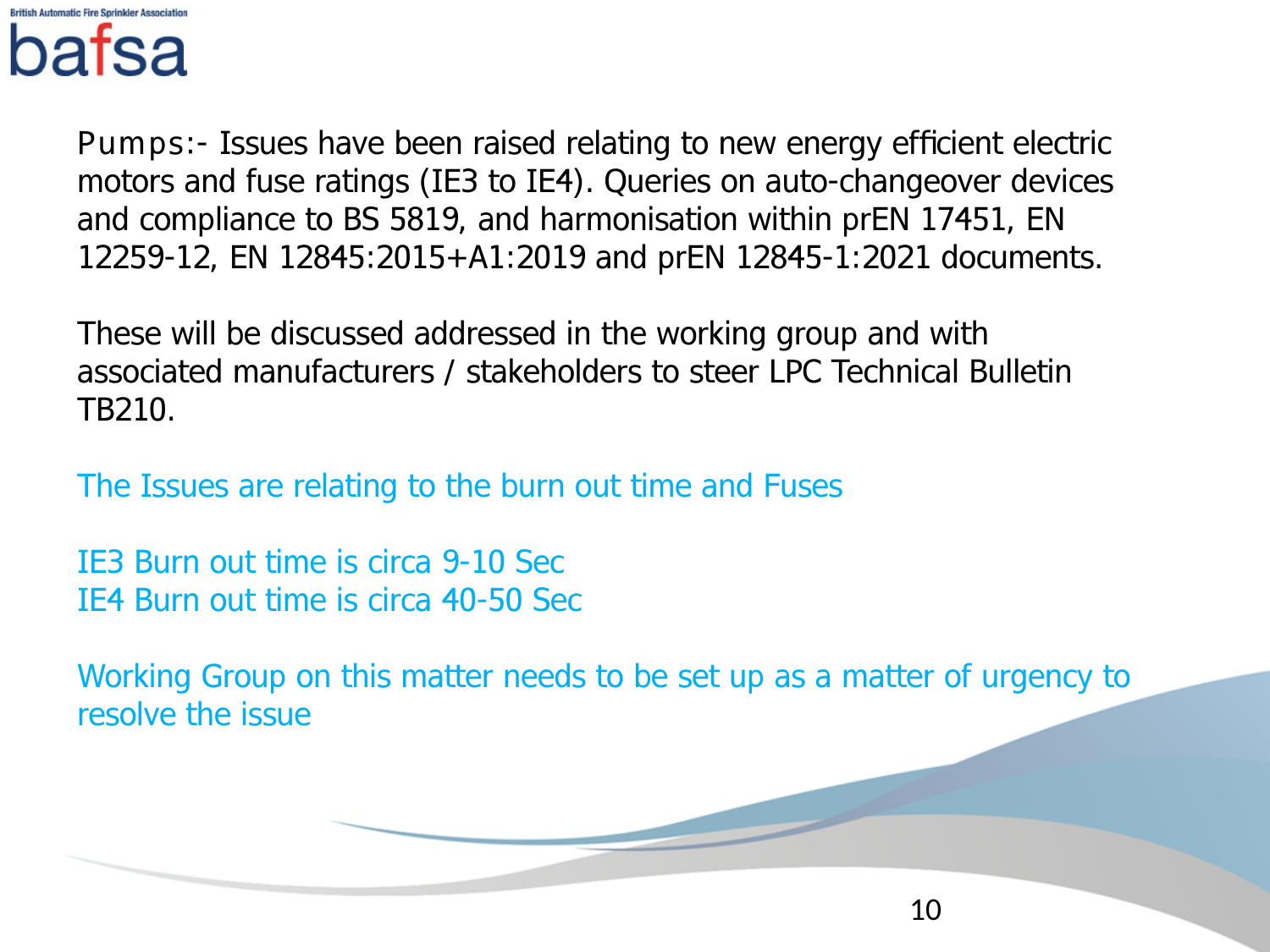

Pumps:- Issues have been raised relating to new energy efficient electric motors and fuse ratings (IE3 to IE4). Queries on auto-changeover devices and compliance to BS 5819, and harmonisation within prEN 17451, EN 12259-12, EN 12845:2015+A1:2019 and prEN 12845-1:2021 documents.

These will be discussed addressed in the working group and with associated manufacturers / stakeholders to steer LPC Technical Bulletin TB210.

The Issues are relating to the burn out time and Fuses

IE3 Burn out time is circa 9-10 Sec
IE4 Burn out time is circa 40-50 Sec

Working Group on this matter needs to be set up as a matter of urgency to resolve the issue
10